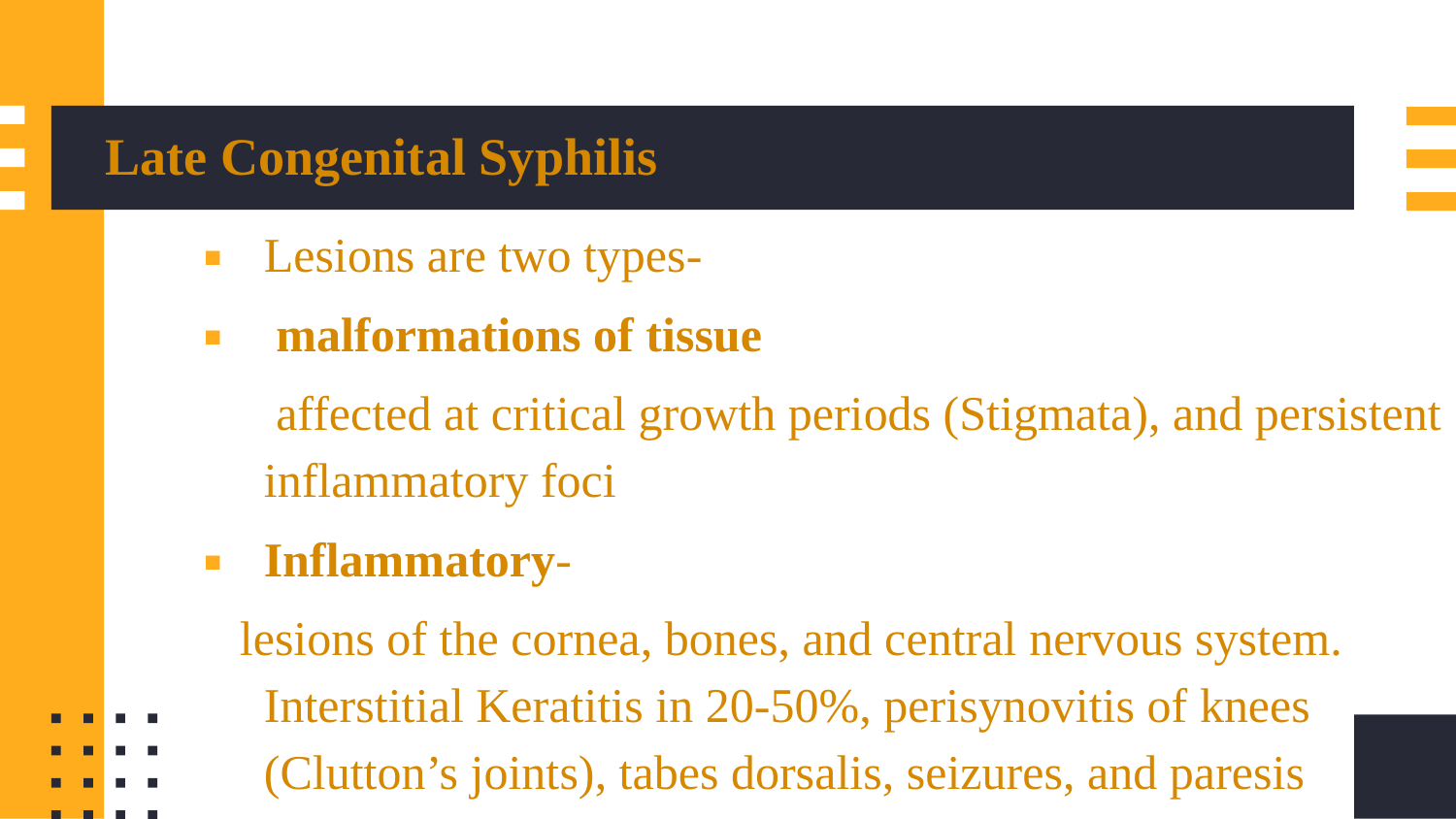

# Late Congenital Syphilis
Lesions are two types-
 malformations of tissue
      affected at critical growth periods (Stigmata), and persistent inflammatory foci
Inflammatory-
   lesions of the cornea, bones, and central nervous system. Interstitial Keratitis in 20-50%, perisynovitis of knees (Clutton’s joints), tabes dorsalis, seizures, and paresis